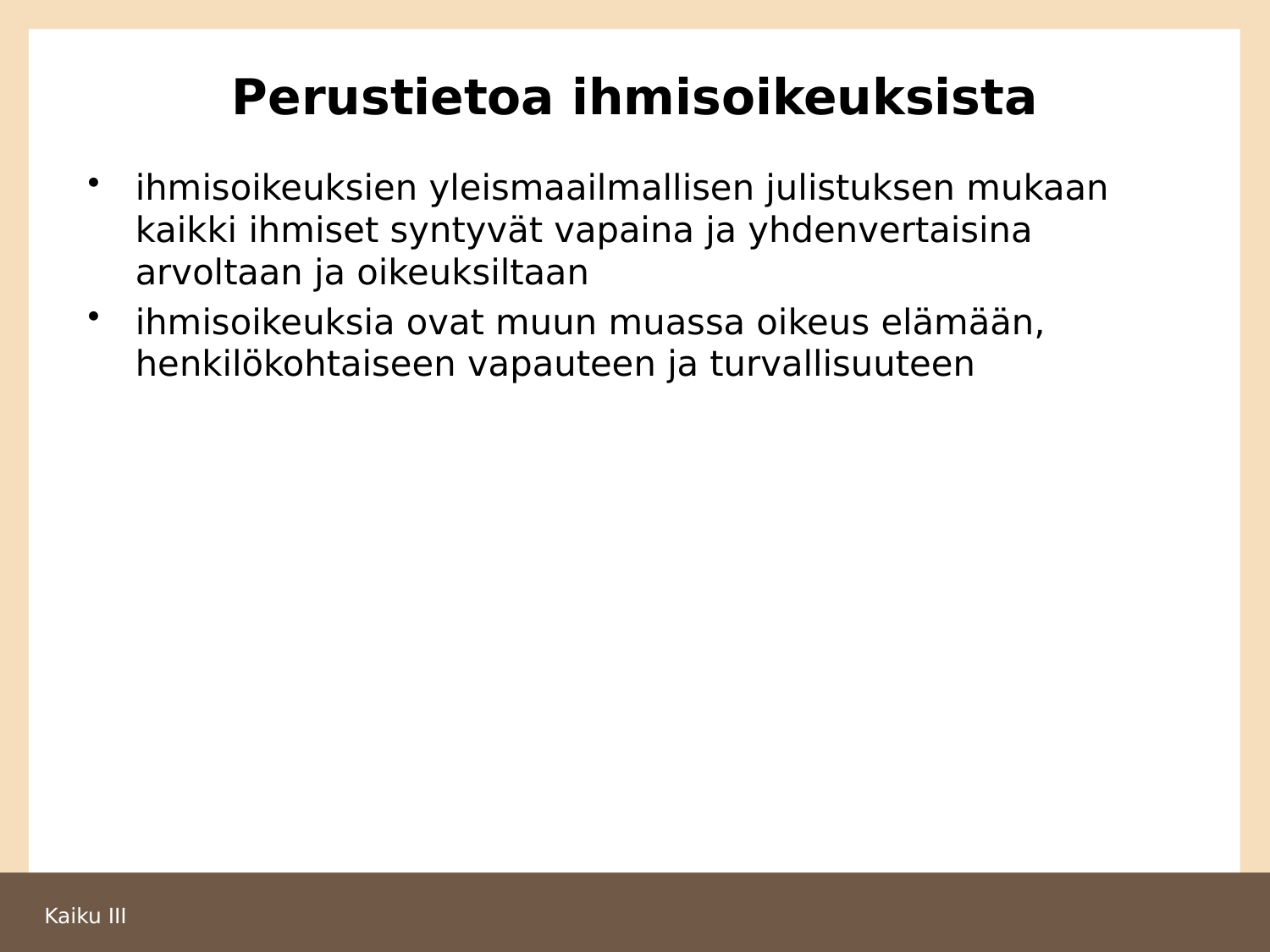

# Perustietoa ihmisoikeuksista
ihmisoikeuksien yleismaailmallisen julistuksen mukaan kaikki ihmiset syntyvät vapaina ja yhdenvertaisina arvoltaan ja oikeuksiltaan
ihmisoikeuksia ovat muun muassa oikeus elämään, henkilökohtaiseen vapauteen ja turvallisuuteen